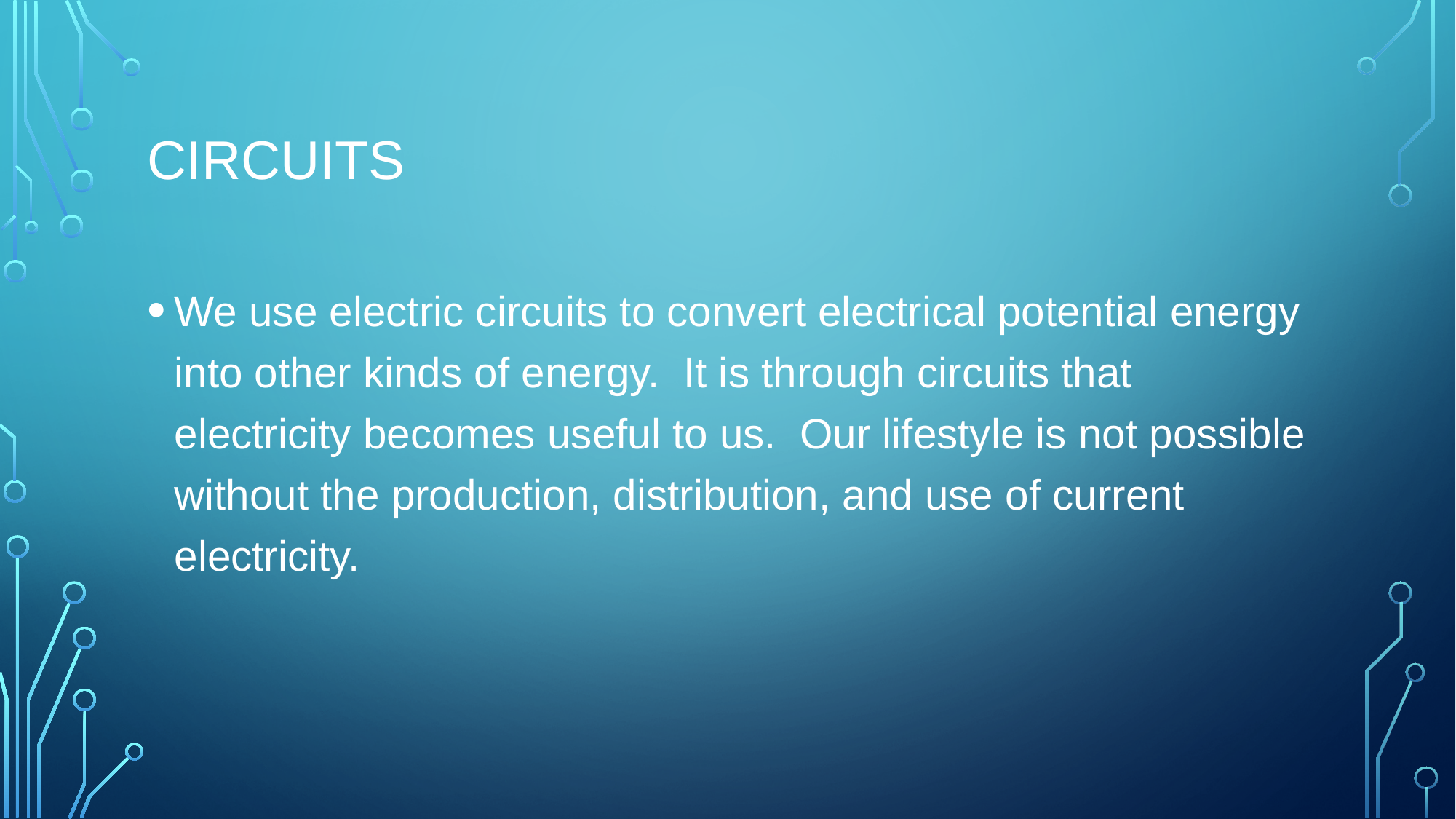

# Circuits
We use electric circuits to convert electrical potential energy into other kinds of energy.  It is through circuits that electricity becomes useful to us.  Our lifestyle is not possible without the production, distribution, and use of current electricity.